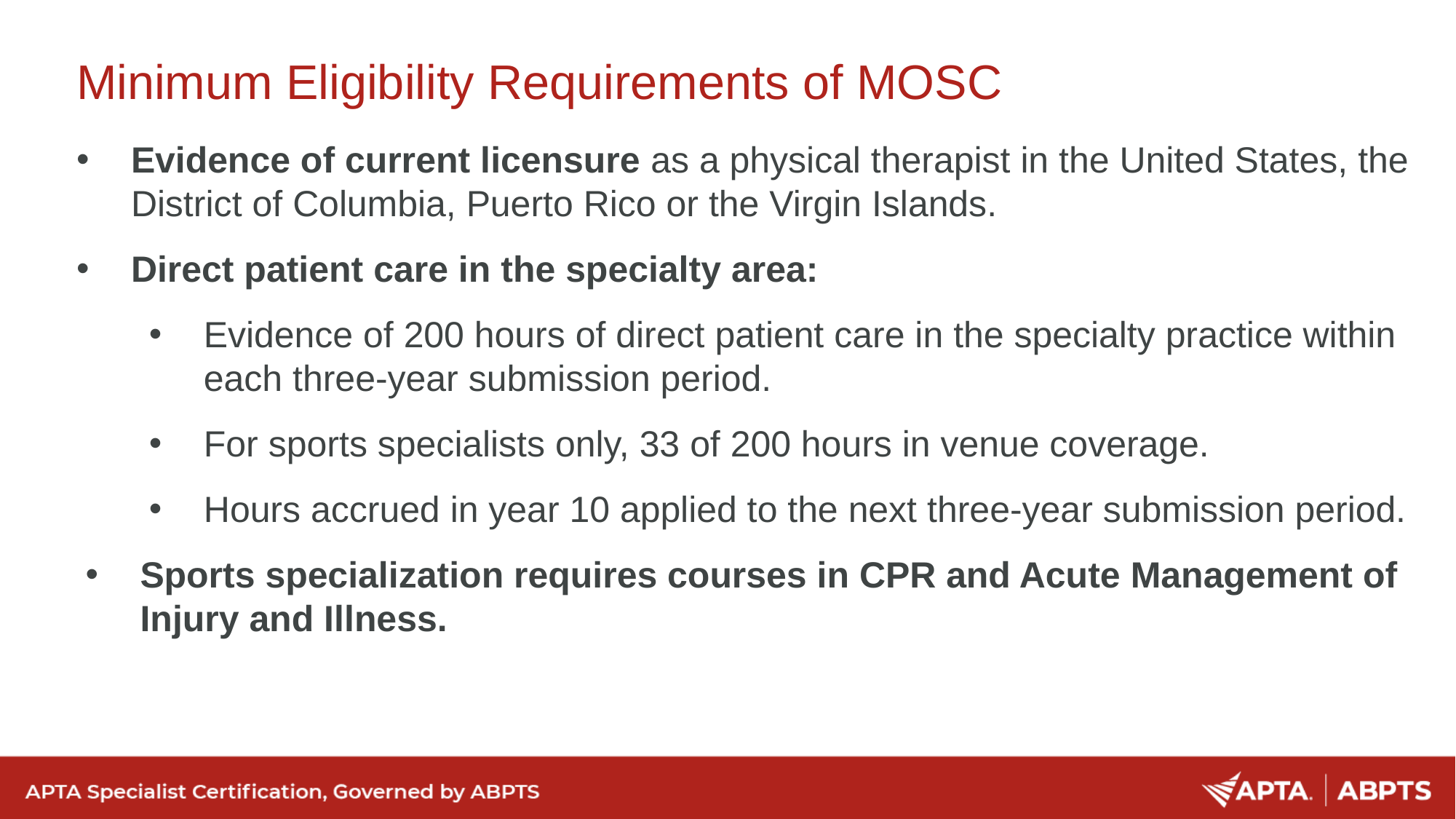

# Minimum Eligibility Requirements of MOSC
Evidence of current licensure as a physical therapist in the United States, the District of Columbia, Puerto Rico or the Virgin Islands.
Direct patient care in the specialty area:
Evidence of 200 hours of direct patient care in the specialty practice within each three-year submission period.
For sports specialists only, 33 of 200 hours in venue coverage.
Hours accrued in year 10 applied to the next three-year submission period.
Sports specialization requires courses in CPR and Acute Management of Injury and Illness.